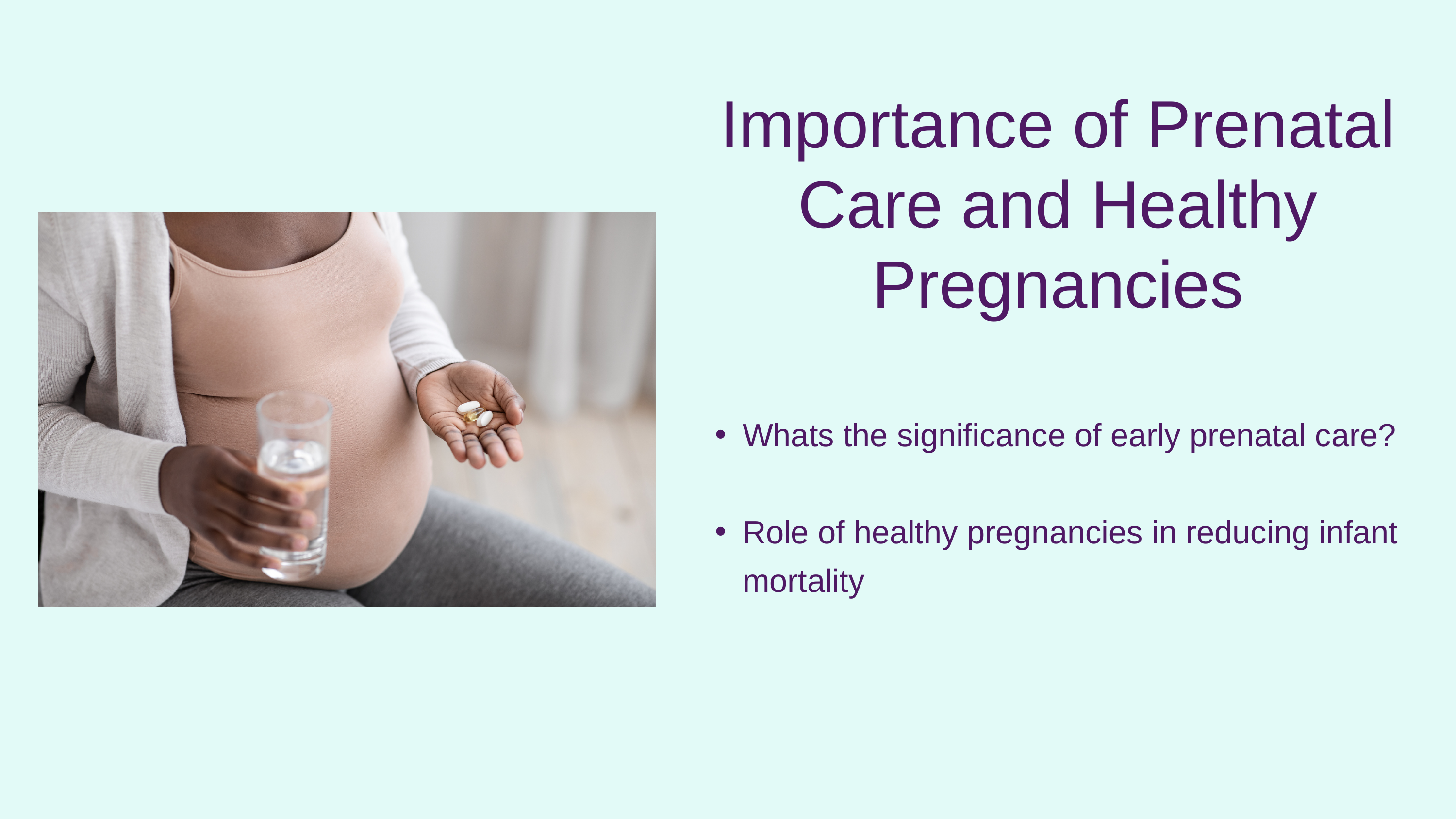

Importance of Prenatal Care and Healthy Pregnancies

Whats the significance of early prenatal care?

Role of healthy pregnancies in reducing infant mortality